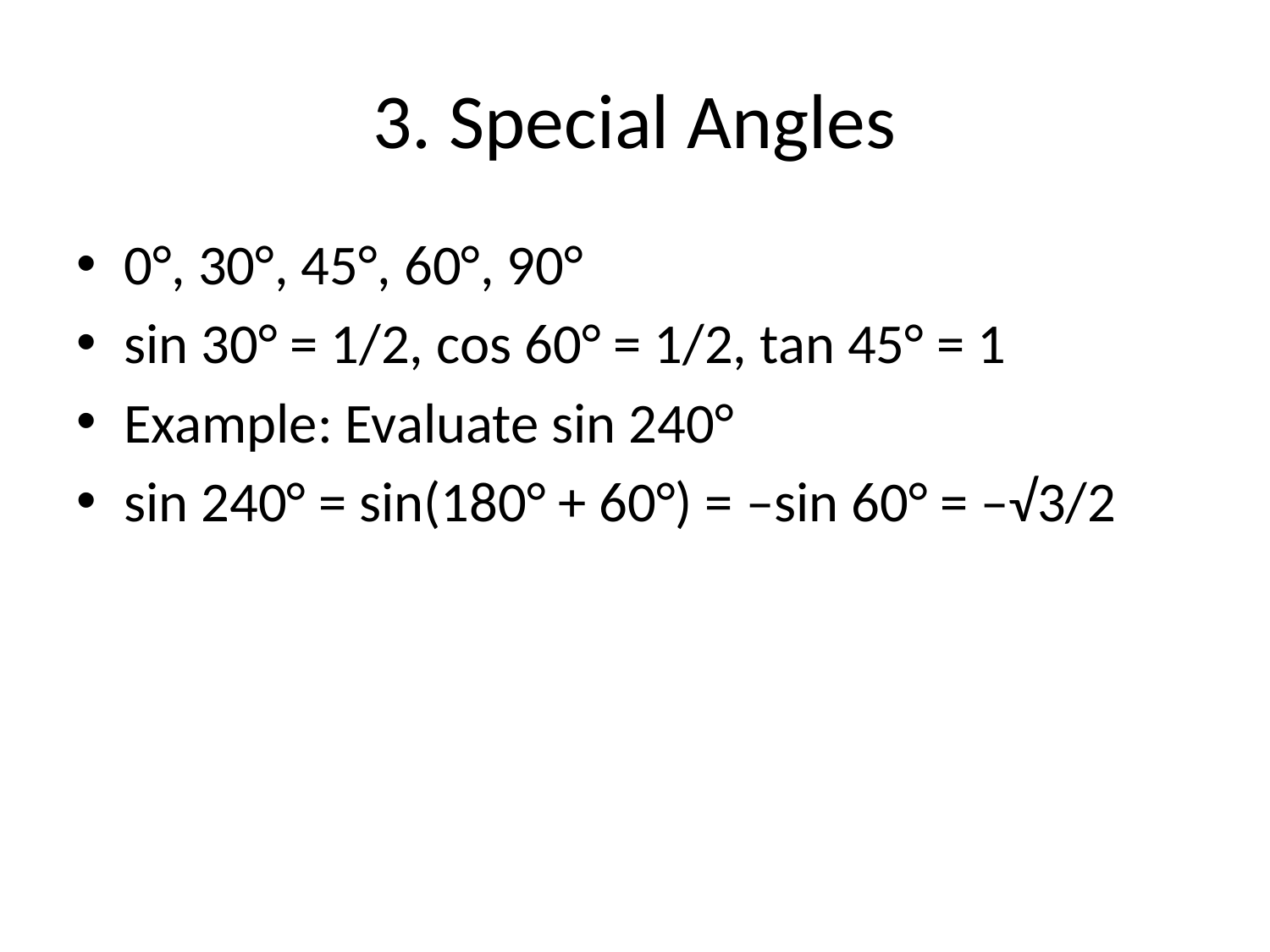

# 3. Special Angles
0°, 30°, 45°, 60°, 90°
sin 30° = 1/2, cos 60° = 1/2, tan 45° = 1
Example: Evaluate sin 240°
sin 240° = sin(180° + 60°) = –sin 60° = –√3/2